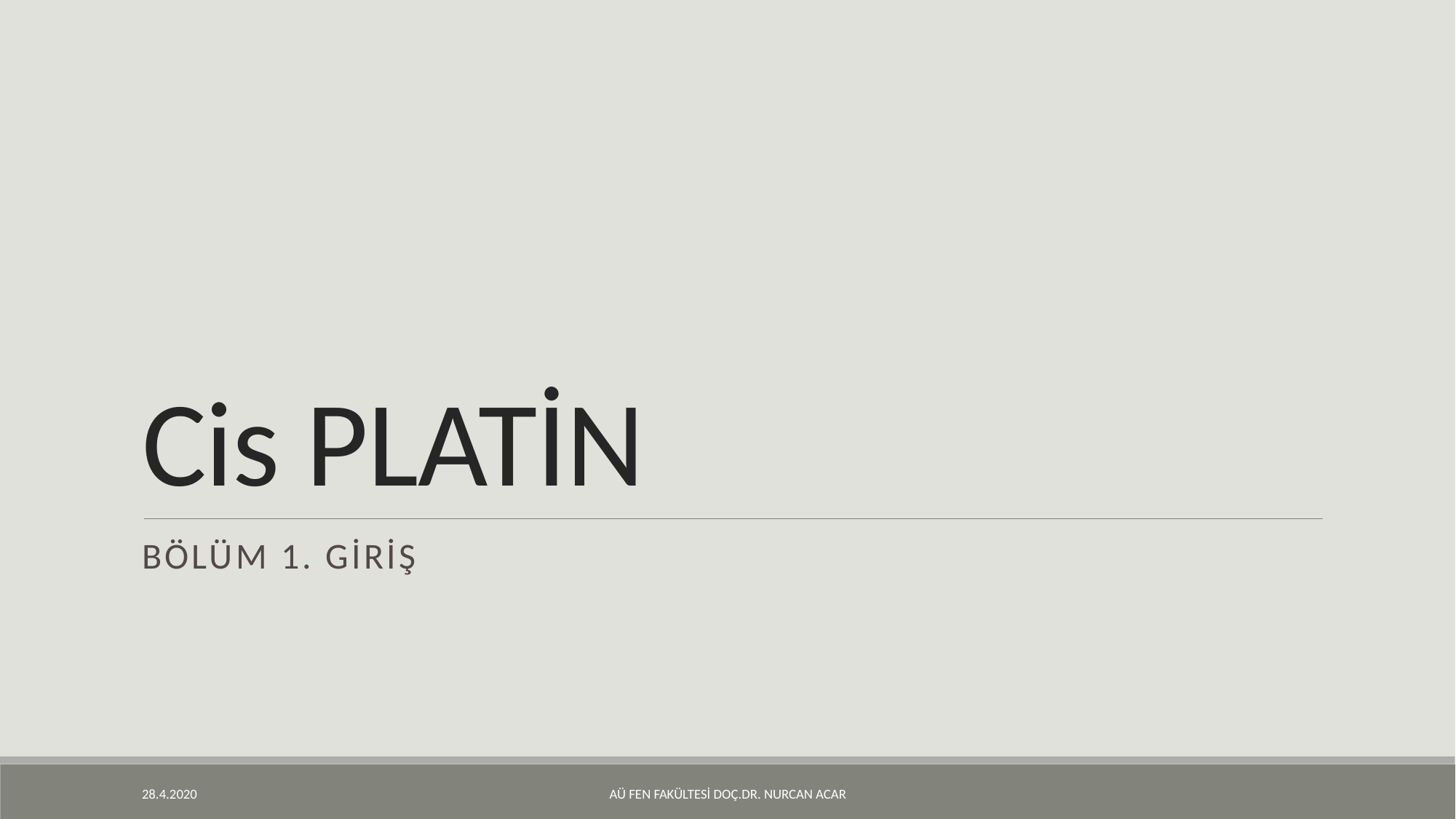

# Cis PLATİN
Bölüm 1. Giriş
28.4.2020
AÜ Fen Fakültesi Doç.Dr. Nurcan ACAR